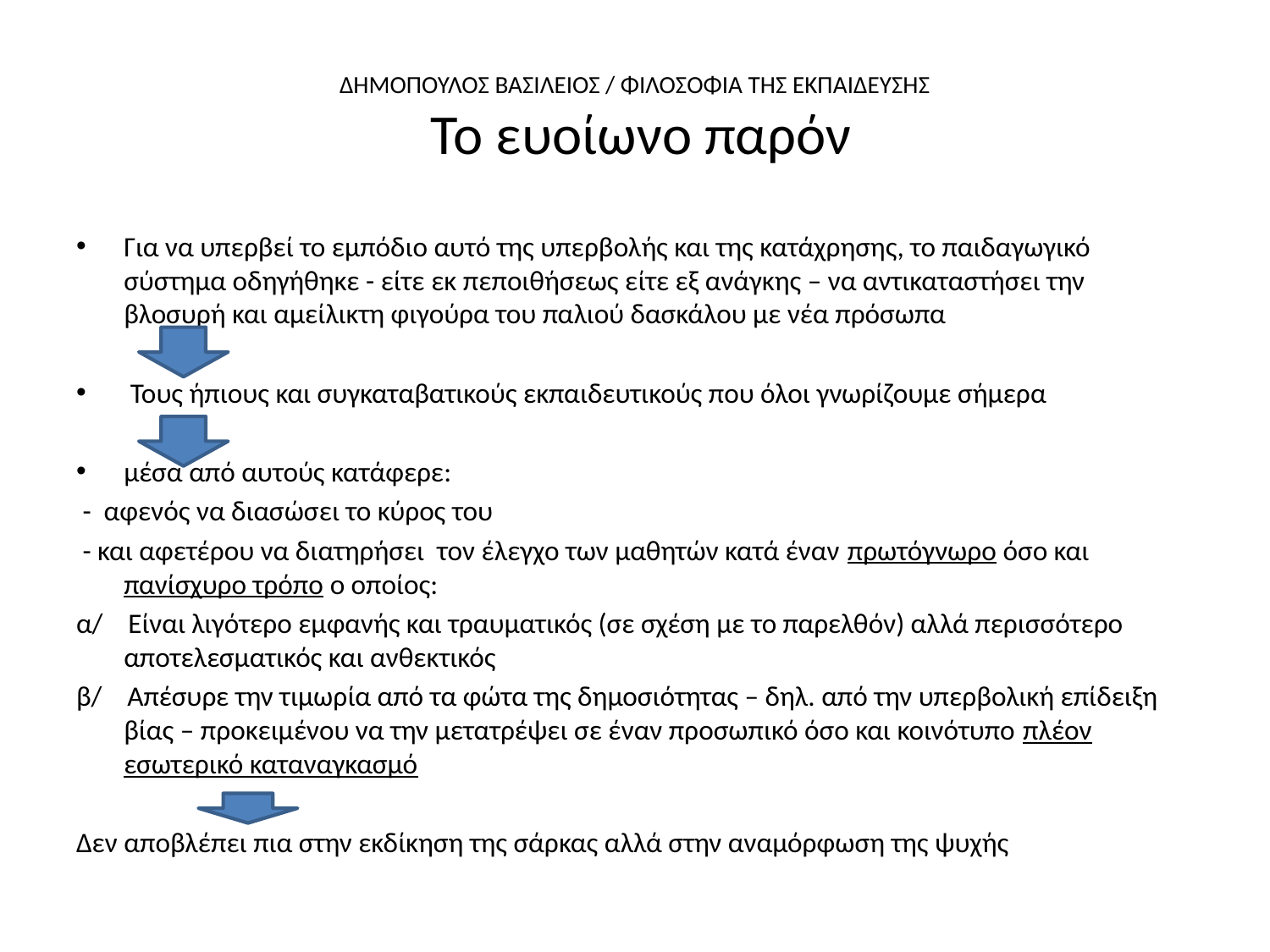

# ΔΗΜΟΠΟΥΛΟΣ ΒΑΣΙΛΕΙΟΣ / ΦΙΛΟΣΟΦΙΑ ΤΗΣ ΕΚΠΑΙΔΕΥΣΗΣ Το ευοίωνο παρόν
Για να υπερβεί το εμπόδιο αυτό της υπερβολής και της κατάχρησης, το παιδαγωγικό σύστημα οδηγήθηκε - είτε εκ πεποιθήσεως είτε εξ ανάγκης – να αντικαταστήσει την βλοσυρή και αμείλικτη φιγούρα του παλιού δασκάλου με νέα πρόσωπα

 Τους ήπιους και συγκαταβατικούς εκπαιδευτικούς που όλοι γνωρίζουμε σήμερα

μέσα από αυτούς κατάφερε:
 -  αφενός να διασώσει το κύρος του
 - και αφετέρου να διατηρήσει  τον έλεγχο των μαθητών κατά έναν πρωτόγνωρο όσο και πανίσχυρο τρόπο ο οποίος:
α/    Είναι λιγότερο εμφανής και τραυματικός (σε σχέση με το παρελθόν) αλλά περισσότερο αποτελεσματικός και ανθεκτικός
β/    Απέσυρε την τιμωρία από τα φώτα της δημοσιότητας – δηλ. από την υπερβολική επίδειξη βίας – προκειμένου να την μετατρέψει σε έναν προσωπικό όσο και κοινότυπο πλέον εσωτερικό καταναγκασμό

Δεν αποβλέπει πια στην εκδίκηση της σάρκας αλλά στην αναμόρφωση της ψυχής